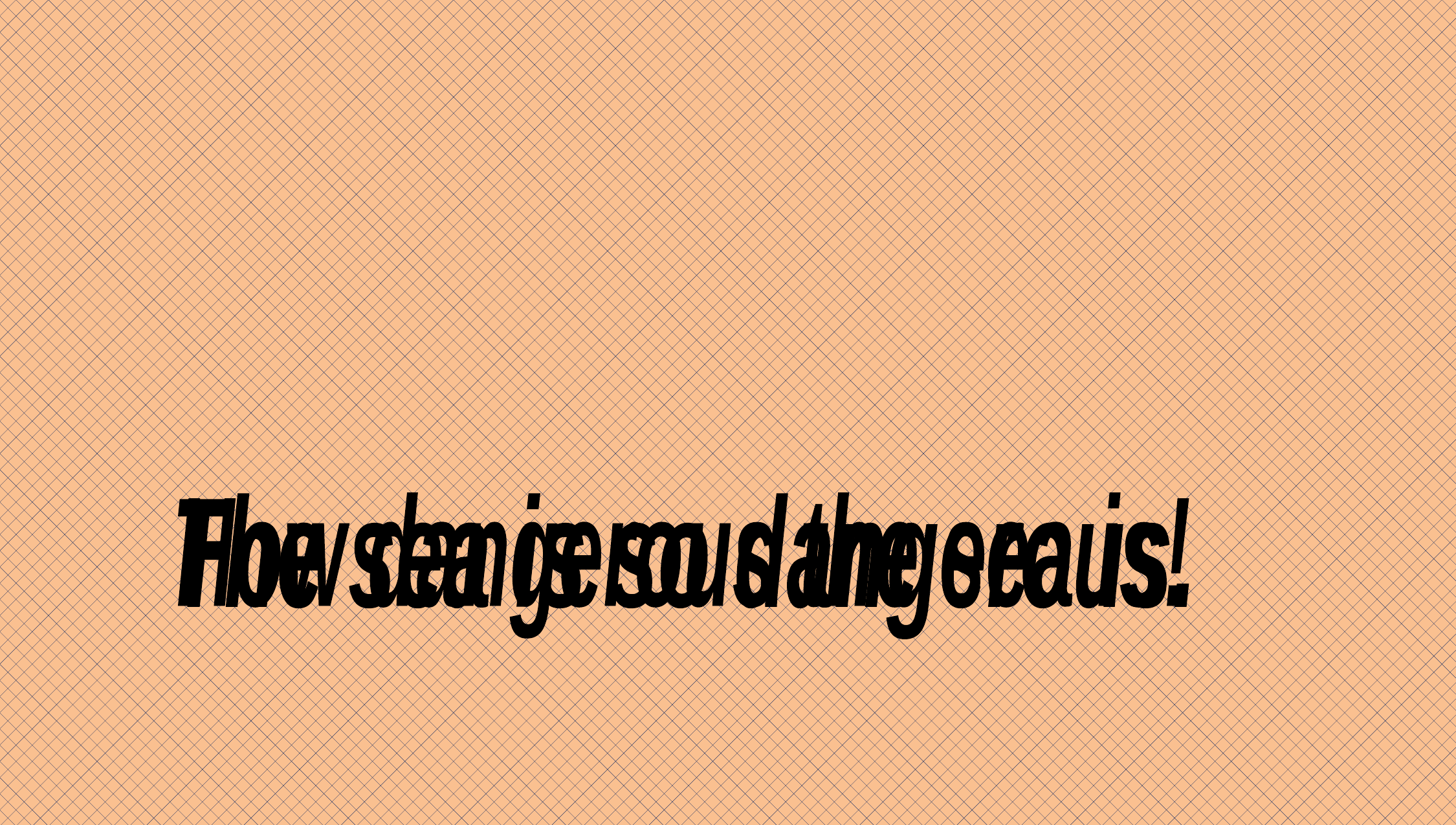

How dangerous the sea is!
The sea is so dangerous.